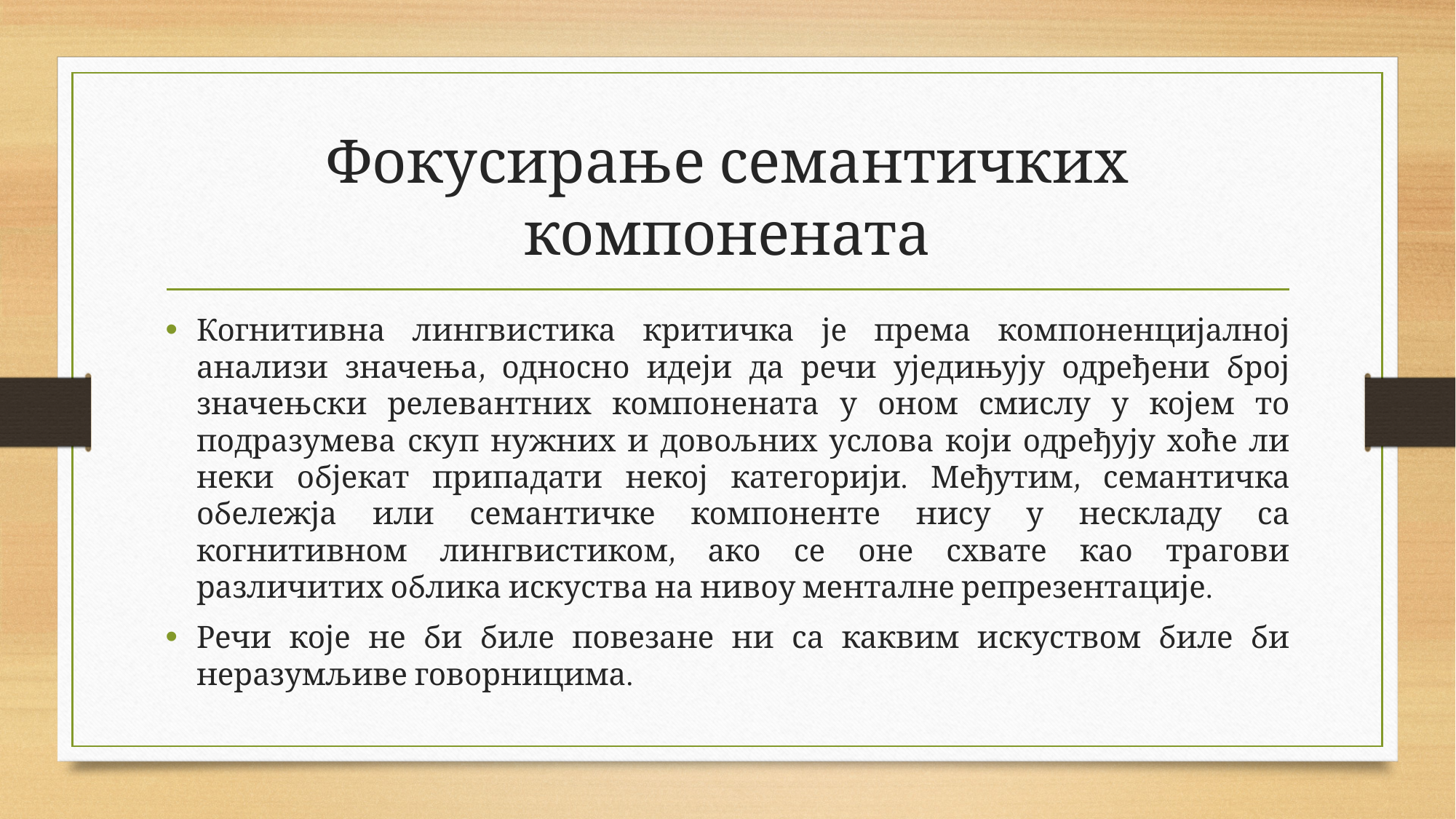

# Фокусирање семантичких компонената
Когнитивна лингвистика критичка је према компоненцијалној анализи значења, односно идеји да речи уједињују одређени број значењски релевантних компонената у оном смислу у којем то подразумева скуп нужних и довољних услова који одређују хоће ли неки објекат припадати некој категорији. Међутим, семантичка обележја или семантичке компоненте нису у нескладу са когнитивном лингвистиком, ако се оне схвате као трагови различитих облика искуства на нивоу менталне репрезентације.
Речи које не би биле повезане ни са каквим искуством биле би неразумљиве говорницима.